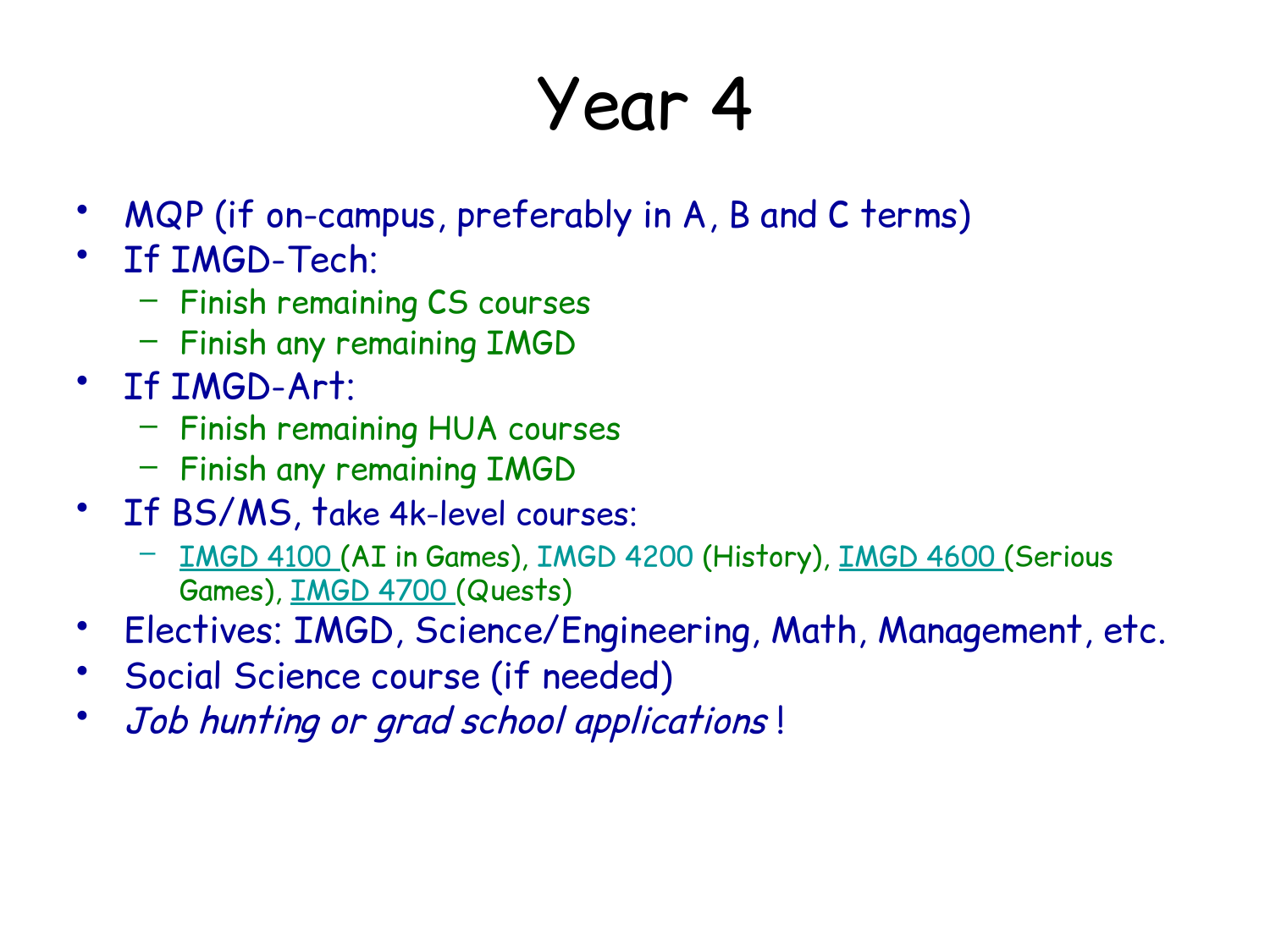

# Year 4
MQP (if on-campus, preferably in A, B and C terms)
If IMGD-Tech:
Finish remaining CS courses
Finish any remaining IMGD
If IMGD-Art:
Finish remaining HUA courses
Finish any remaining IMGD
If BS/MS, take 4k-level courses:
IMGD 4100 (AI in Games), IMGD 4200 (History), IMGD 4600 (Serious Games), IMGD 4700 (Quests)
Electives: IMGD, Science/Engineering, Math, Management, etc.
Social Science course (if needed)
Job hunting or grad school applications !